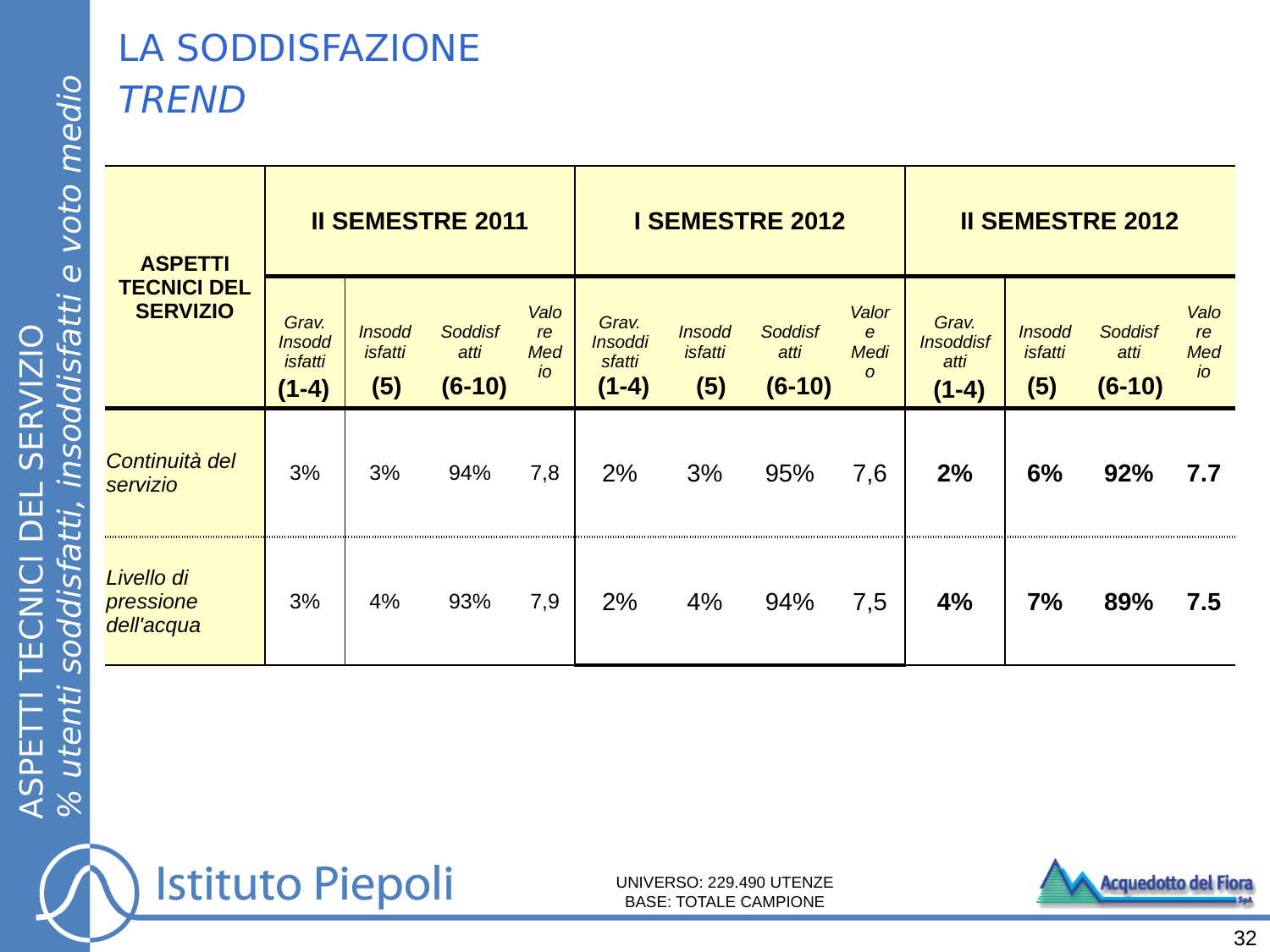

LA SODDISFAZIONE
TREND
| ASPETTI TECNICI DEL SERVIZIO | II SEMESTRE 2011 |  |  |  | I SEMESTRE 2012 |  |  |  | II SEMESTRE 2012 |  |  |  |
| --- | --- | --- | --- | --- | --- | --- | --- | --- | --- | --- | --- | --- |
|  | Grav. Insoddisfatti | Insoddisfatti | Soddisfatti | Valore Medio | Grav. Insoddisfatti | Insoddisfatti | Soddisfatti | Valore Medio | Grav. Insoddisfatti | Insoddisfatti | Soddisfatti | Valore Medio |
| Continuità del servizio | 3% | 3% | 94% | 7,8 | 2% | 3% | 95% | 7,6 | 2% | 6% | 92% | 7.7 |
| Livello di pressione dell'acqua | 3% | 4% | 93% | 7,9 | 2% | 4% | 94% | 7,5 | 4% | 7% | 89% | 7.5 |
(5)
(6-10)
(1-4)
(5)
(6-10)
(5)
(6-10)
(1-4)
(1-4)
ASPETTI TECNICI DEL SERVIZIO
% utenti soddisfatti, insoddisfatti e voto medio
UNIVERSO: 229.490 UTENZE
BASE: TOTALE CAMPIONE
32